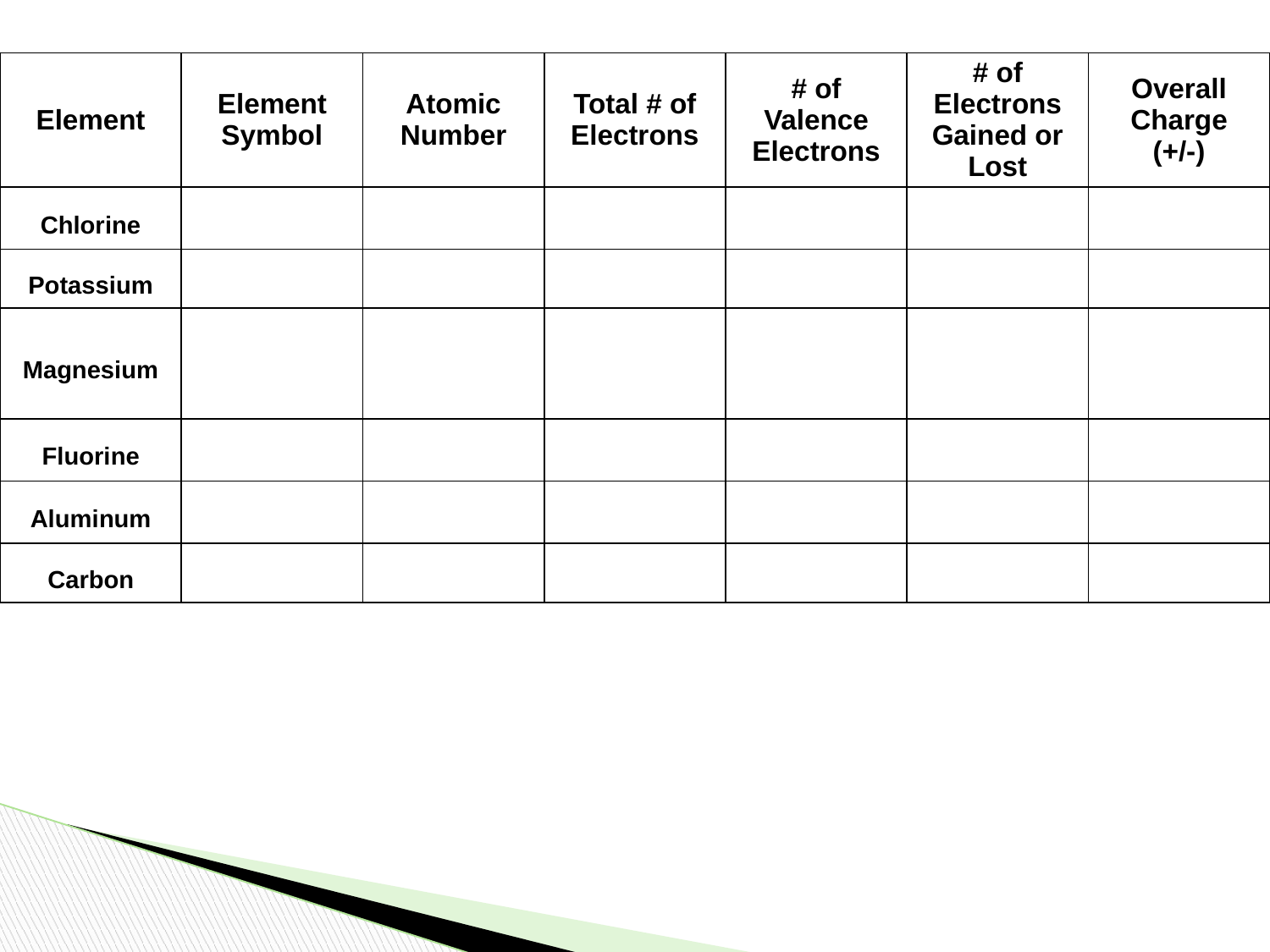

| Element | Element Symbol | Atomic Number | Total # of Electrons | # of Valence Electrons | # of Electrons Gained or Lost | Overall Charge (+/-) |
| --- | --- | --- | --- | --- | --- | --- |
| Chlorine |  |  |  |  |  |  |
| Potassium |  |  |  |  |  |  |
| Magnesium |  |  |  |  |  |  |
| Fluorine |  |  |  |  |  |  |
| Aluminum |  |  |  |  |  |  |
| Carbon |  |  |  |  |  |  |